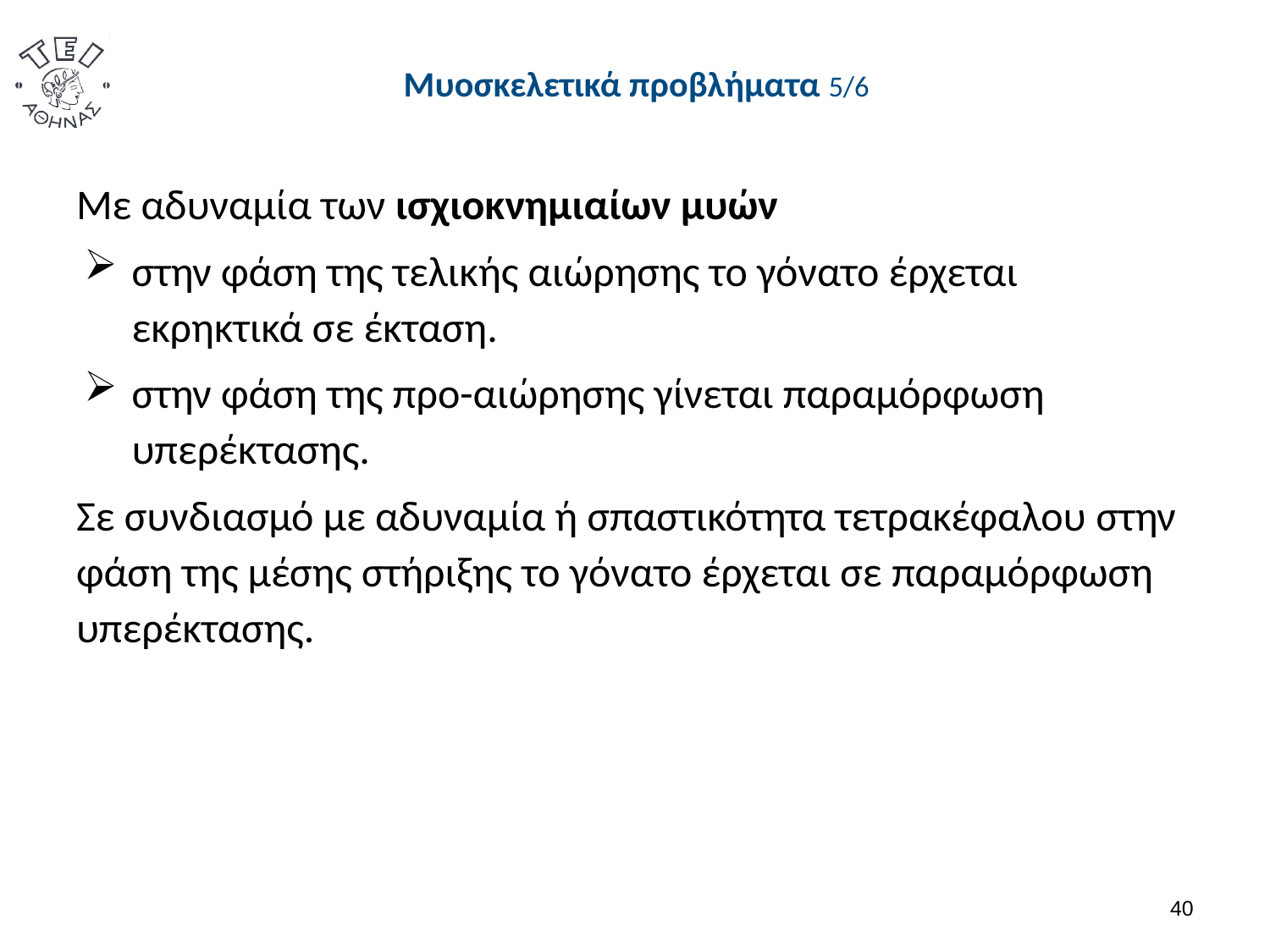

# Μυοσκελετικά προβλήματα 5/6
Με αδυναμία των ισχιοκνημιαίων μυών
στην φάση της τελικής αιώρησης το γόνατο έρχεται εκρηκτικά σε έκταση.
στην φάση της προ-αιώρησης γίνεται παραμόρφωση υπερέκτασης.
Σε συνδιασμό με αδυναμία ή σπαστικότητα τετρακέφαλου στην φάση της μέσης στήριξης το γόνατο έρχεται σε παραμόρφωση υπερέκτασης.
40